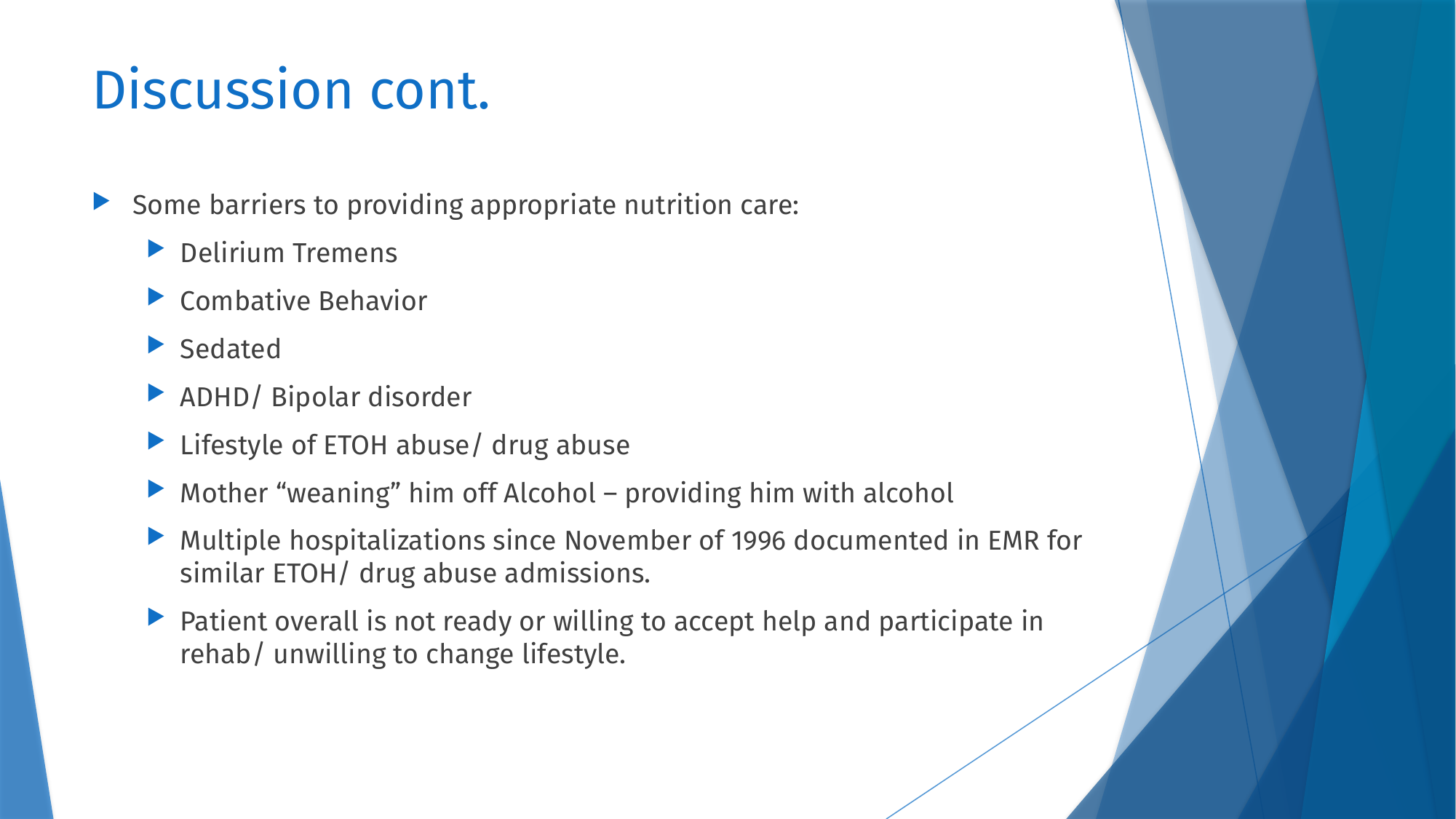

# Discussion cont.
Some barriers to providing appropriate nutrition care:
Delirium Tremens
Combative Behavior
Sedated
ADHD/ Bipolar disorder
Lifestyle of ETOH abuse/ drug abuse
Mother “weaning” him off Alcohol – providing him with alcohol
Multiple hospitalizations since November of 1996 documented in EMR for similar ETOH/ drug abuse admissions.
Patient overall is not ready or willing to accept help and participate in rehab/ unwilling to change lifestyle.